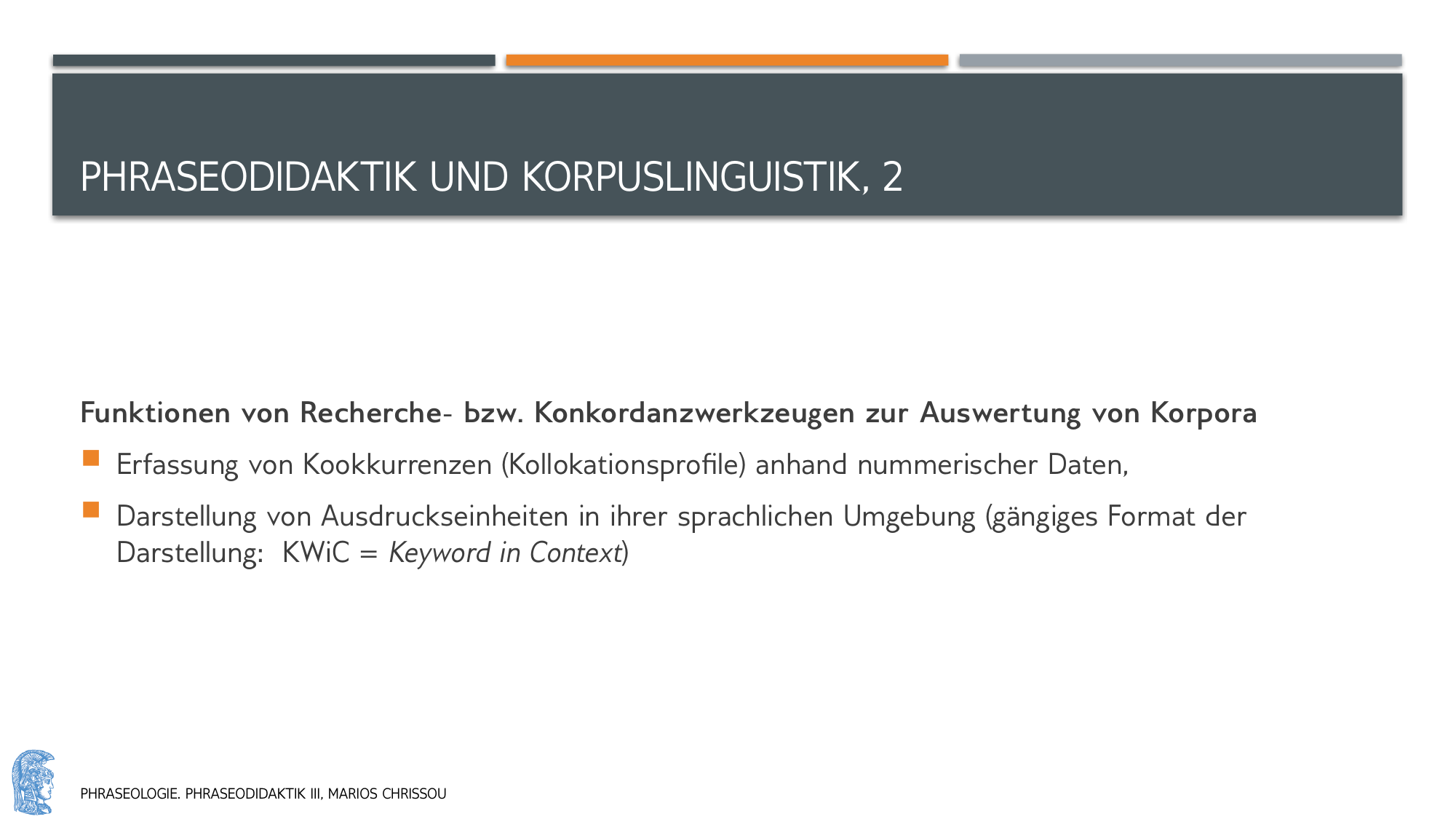

# Phraseodidaktik und Korpuslinguistik, 2
Funktionen von Recherche- bzw. Konkordanzwerkzeugen zur Auswertung von Korpora
Erfassung von Kookkurrenzen (Kollokationsprofile) anhand nummerischer Daten,
Darstellung von Ausdruckseinheiten in ihrer sprachlichen Umgebung (gängiges Format der Darstellung:  KWiC = Keyword in Context)